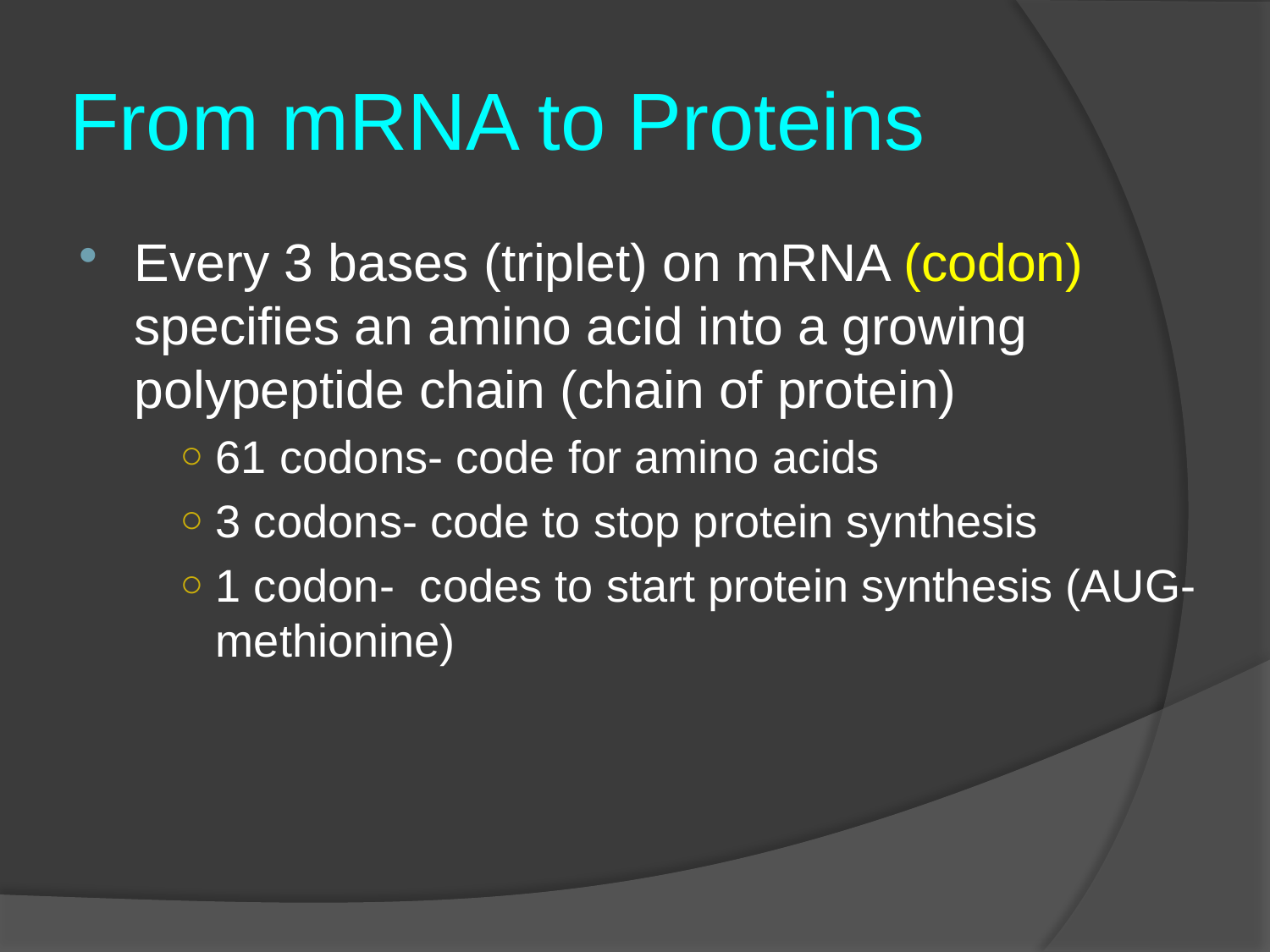

# From mRNA to Proteins
Every 3 bases (triplet) on mRNA (codon) specifies an amino acid into a growing polypeptide chain (chain of protein)
61 codons- code for amino acids
3 codons- code to stop protein synthesis
1 codon-  codes to start protein synthesis (AUG- methionine)